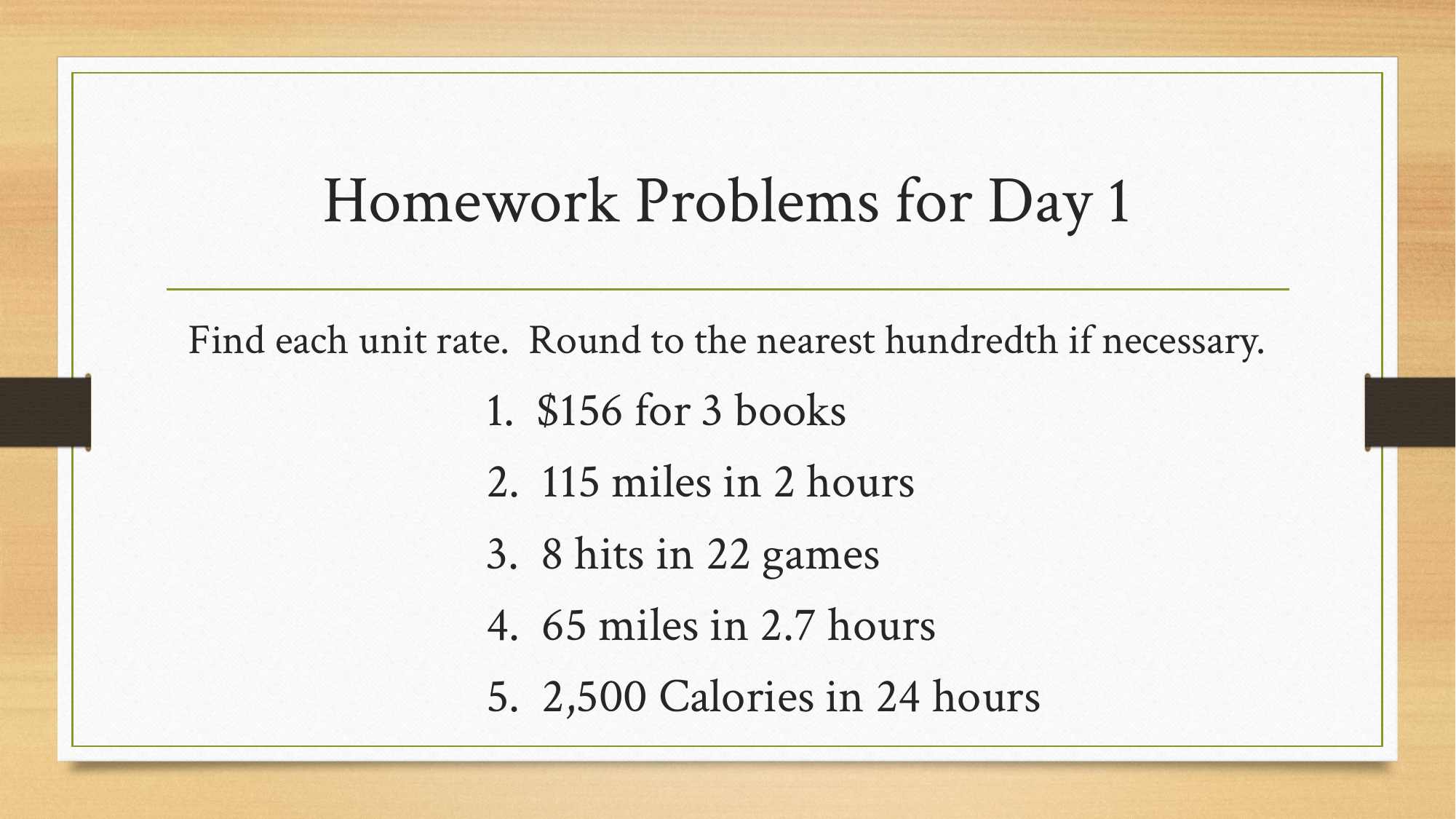

# Homework Problems for Day 1
Find each unit rate.  Round to the nearest hundredth if necessary.
1.  $156 for 3 books
2.  115 miles in 2 hours
3.  8 hits in 22 games
4.  65 miles in 2.7 hours
5.  2,500 Calories in 24 hours